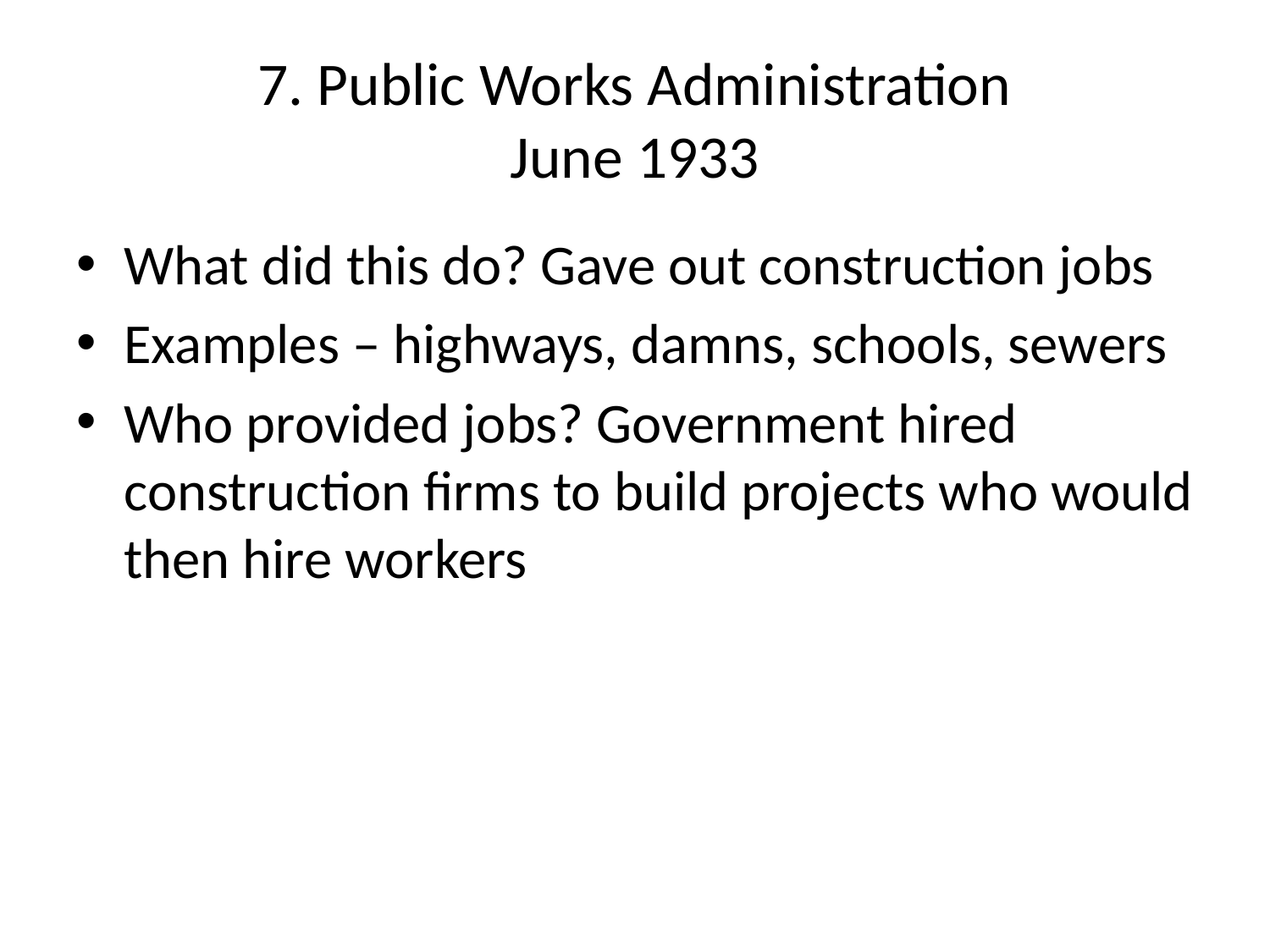

# 7. Public Works Administration June 1933
What did this do? Gave out construction jobs
Examples – highways, damns, schools, sewers
Who provided jobs? Government hired construction firms to build projects who would then hire workers